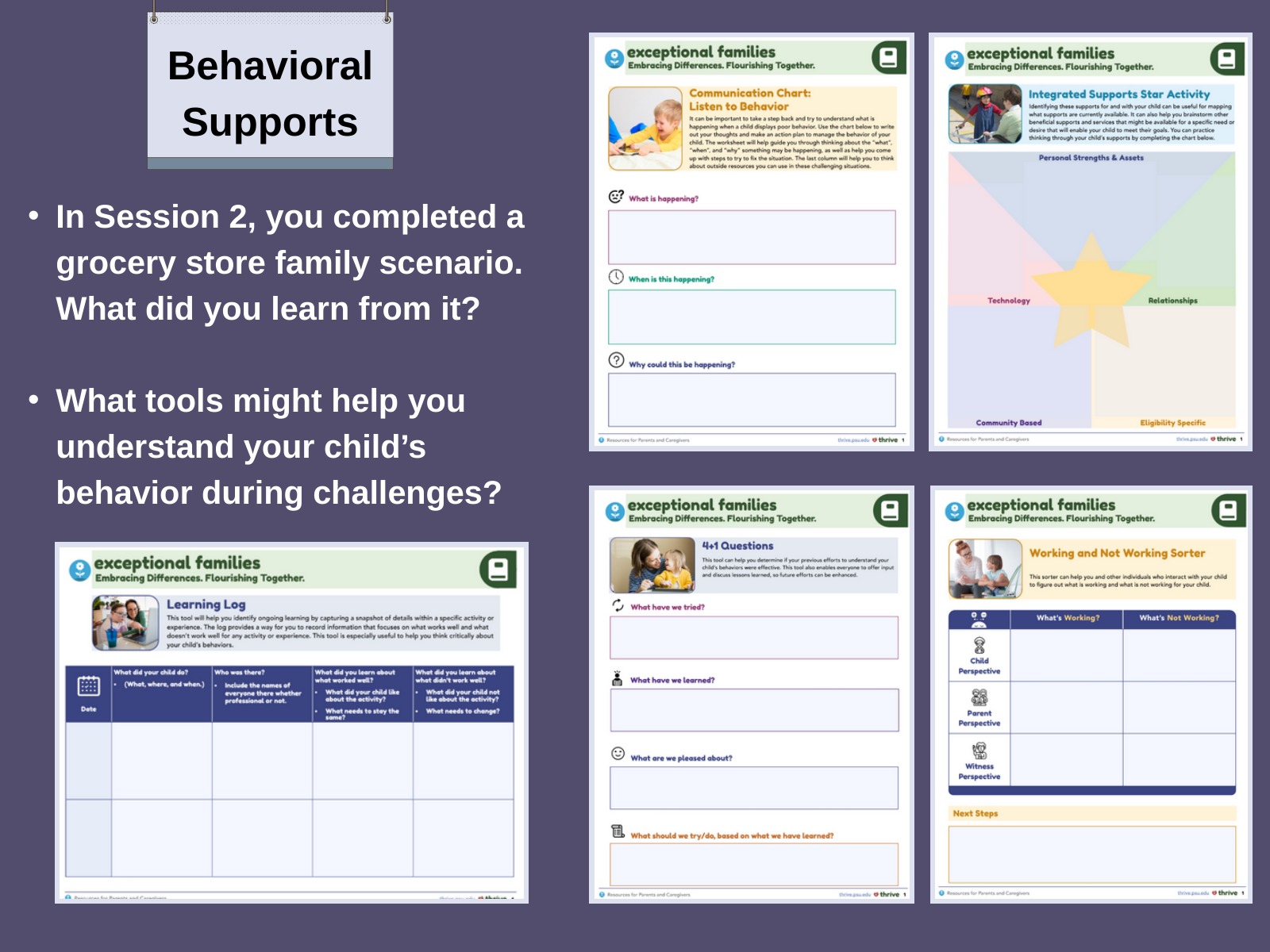

Behavioral Supports

In Session 2, you completed a grocery store family scenario. What did you learn from it?

What tools might help you understand your child’s behavior during challenges?